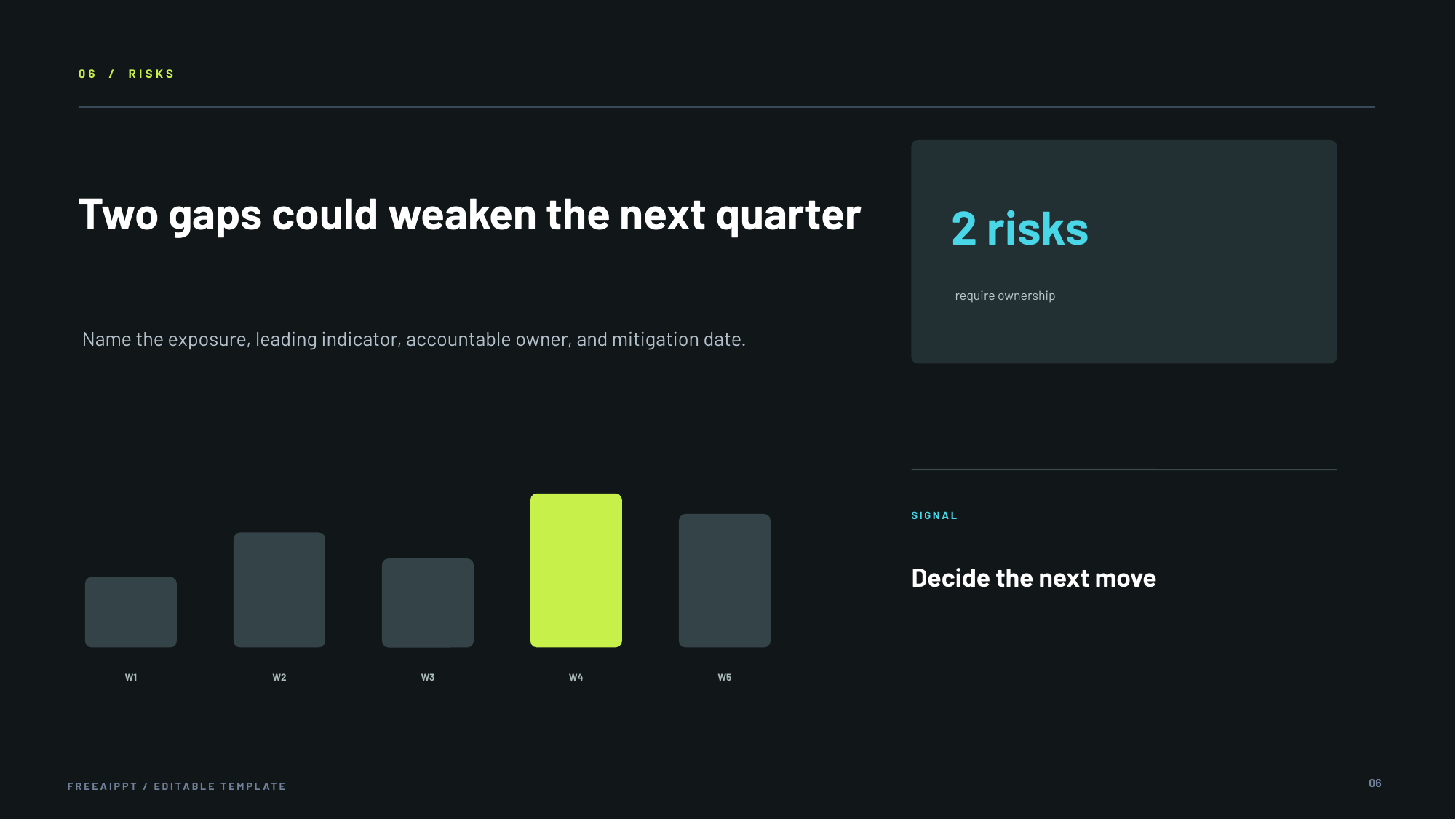

06  /  RISKS

Two gaps could weaken the next quarter
2 risks
require ownership
Name the exposure, leading indicator, accountable owner, and mitigation date.

SIGNAL

Decide the next move

W1
W2
W3
W4
W5
06
FREEAIPPT / EDITABLE TEMPLATE